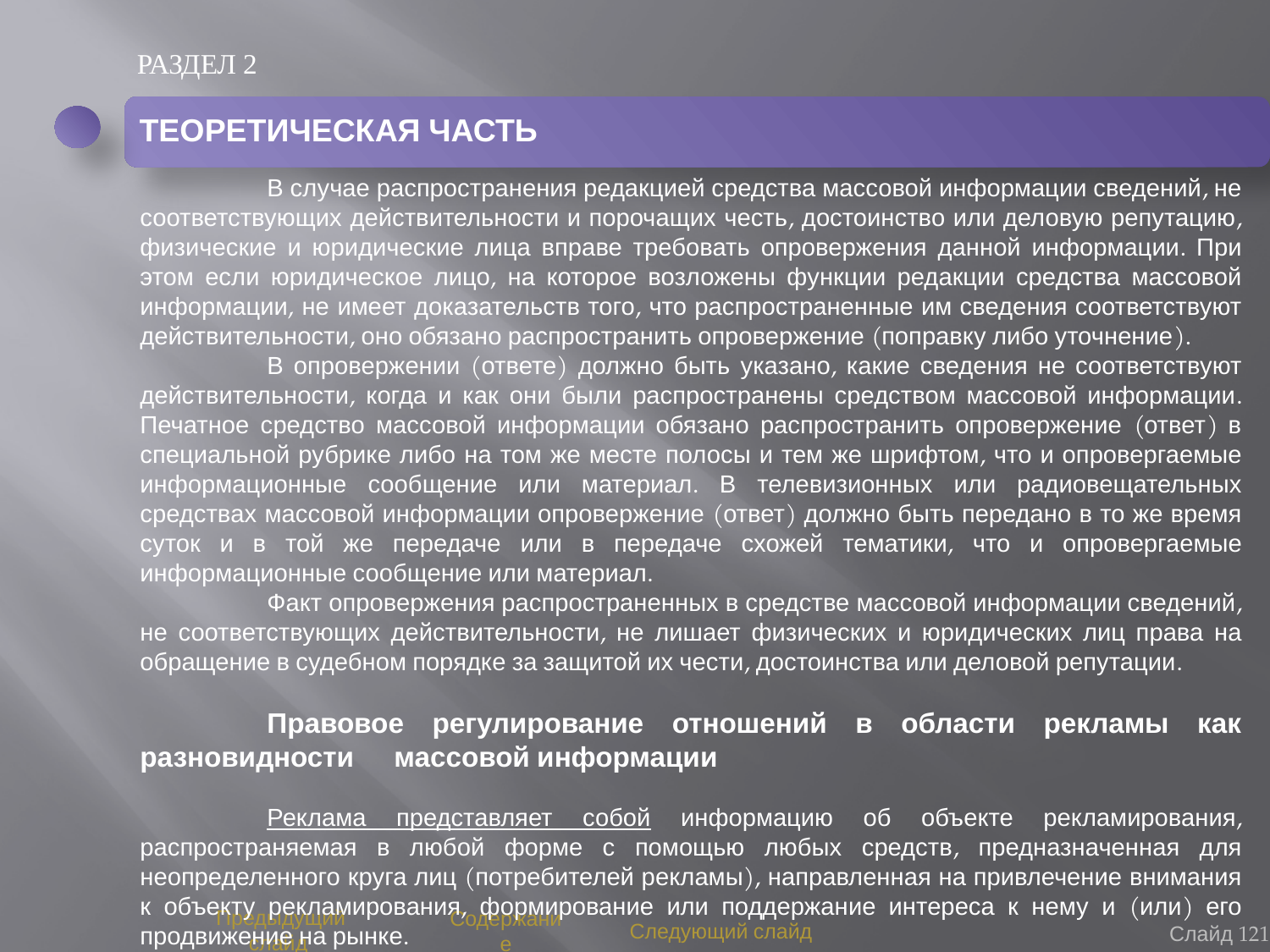

РАЗДЕЛ 2

ТЕОРЕТИЧЕСКАЯ ЧАСТЬ

	В случае распространения редакцией средства массовой информации сведений, не соответствующих действительности и порочащих честь, достоинство или деловую репутацию, физические и юридические лица вправе требовать опровержения данной информации. При этом если юридическое лицо, на которое возложены функции редакции средства массовой информации, не имеет доказательств того, что распространенные им сведения соответствуют действительности, оно обязано распространить опровержение (поправку либо уточнение).
	В опровержении (ответе) должно быть указано, какие сведения не соответствуют действительности, когда и как они были распространены средством массовой информации. Печатное средство массовой информации обязано распространить опровержение (ответ) в специальной рубрике либо на том же месте полосы и тем же шрифтом, что и опровергаемые информационные сообщение или материал. В телевизионных или радиовещательных средствах массовой информации опровержение (ответ) должно быть передано в то же время суток и в той же передаче или в передаче схожей тематики, что и опровергаемые информационные сообщение или материал.
	Факт опровержения распространенных в средстве массовой информации сведений, не соответствующих действительности, не лишает физических и юридических лиц права на обращение в судебном порядке за защитой их чести, достоинства или деловой репутации.
	Правовое регулирование отношений в области рекламы как разновидности 	массовой информации

	Реклама представляет собой информацию об объекте рекламирования, распространяемая в любой форме с помощью любых средств, предназначенная для неопределенного круга лиц (потребителей рекламы), направленная на привлечение внимания к объекту рекламирования, формирование или поддержание интереса к нему и (или) его продвижение на рынке.
Слайд 121
Предыдущий слайд
Содержание
Следующий слайд